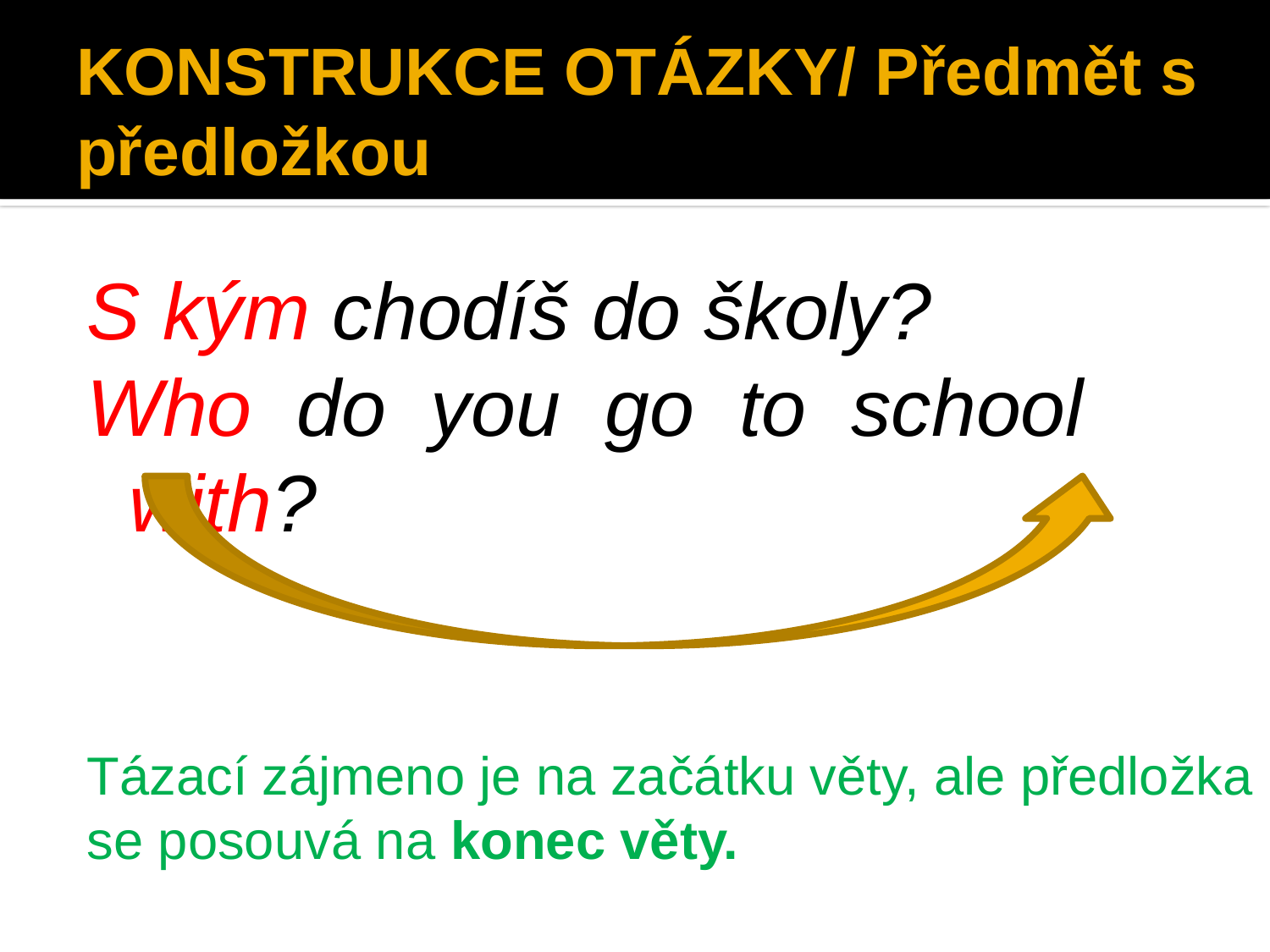

# KONSTRUKCE OTÁZKY/ Předmět s předložkou
S kým chodíš do školy?
Who  do  you  go  to  school  with?

Tázací zájmeno je na začátku věty, ale předložka
se posouvá na konec věty.